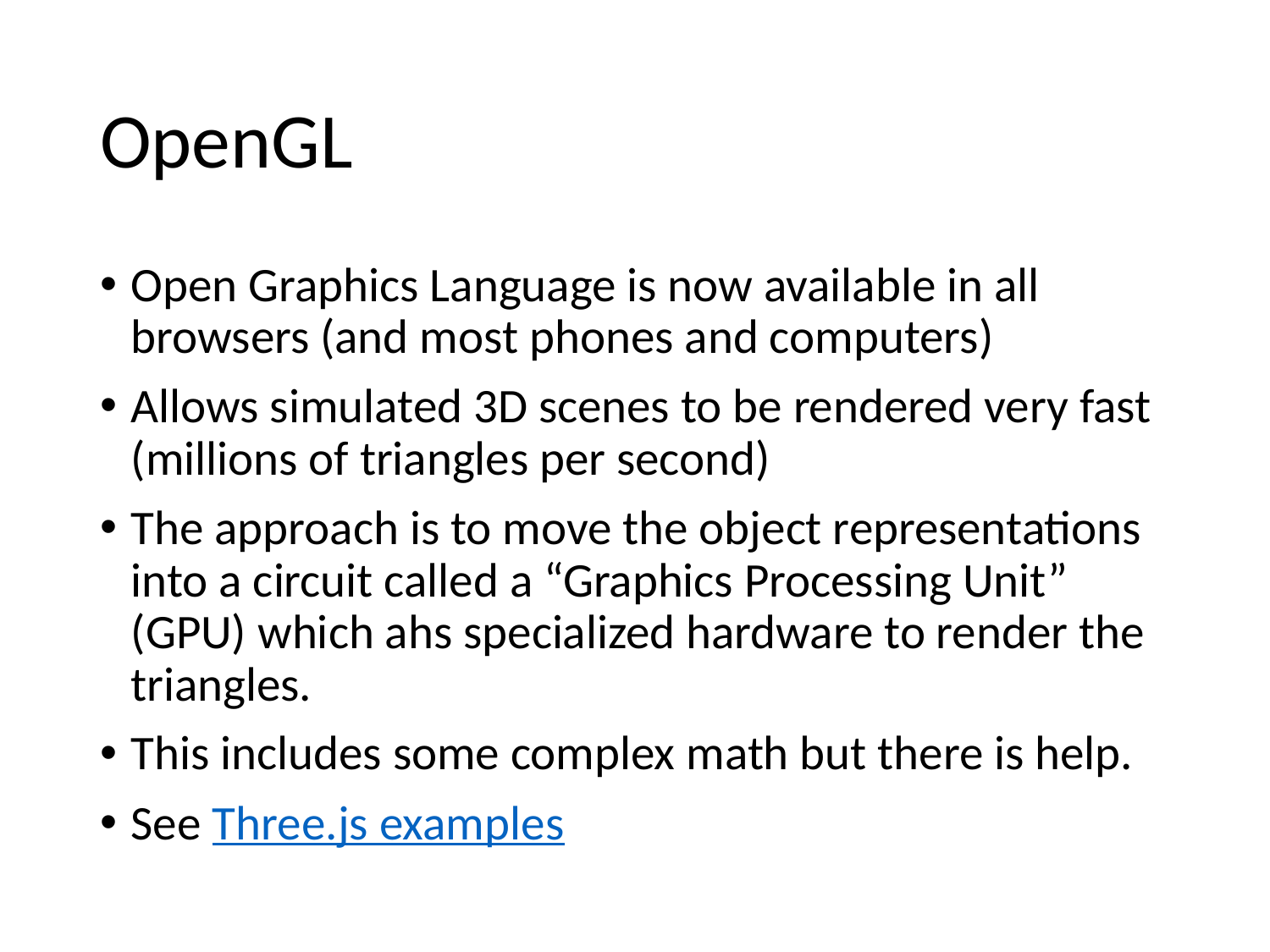

# OpenGL
Open Graphics Language is now available in all browsers (and most phones and computers)
Allows simulated 3D scenes to be rendered very fast (millions of triangles per second)
The approach is to move the object representations into a circuit called a “Graphics Processing Unit” (GPU) which ahs specialized hardware to render the triangles.
This includes some complex math but there is help.
See Three.js examples